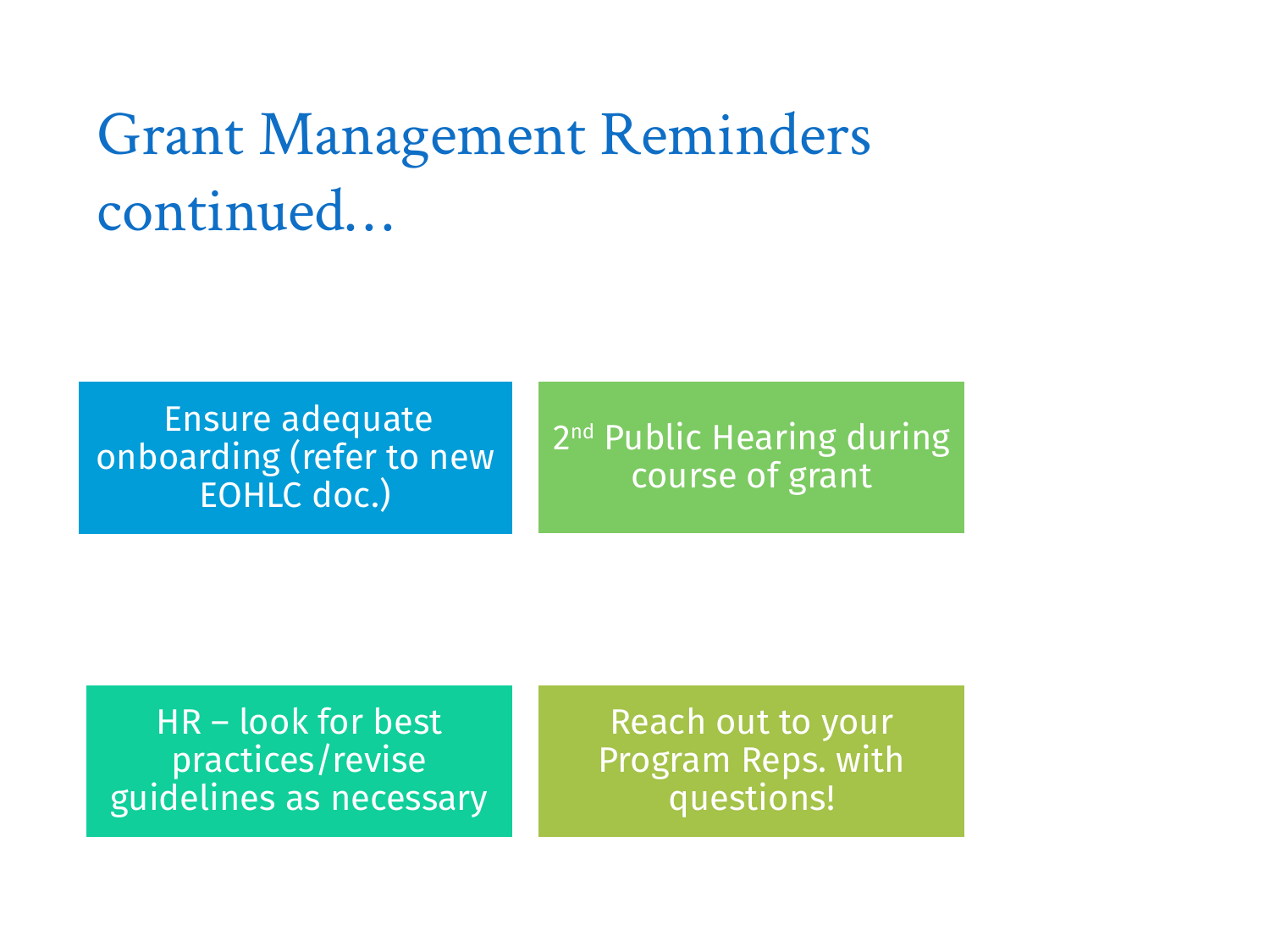

# Grant Management Reminders continued…

2nd Public Hearing during course of grant

 Ensure adequate onboarding (refer to new EOHLC doc.)
HR – look for best practices/revise guidelines as necessary

Reach out to your Program Reps. with questions!